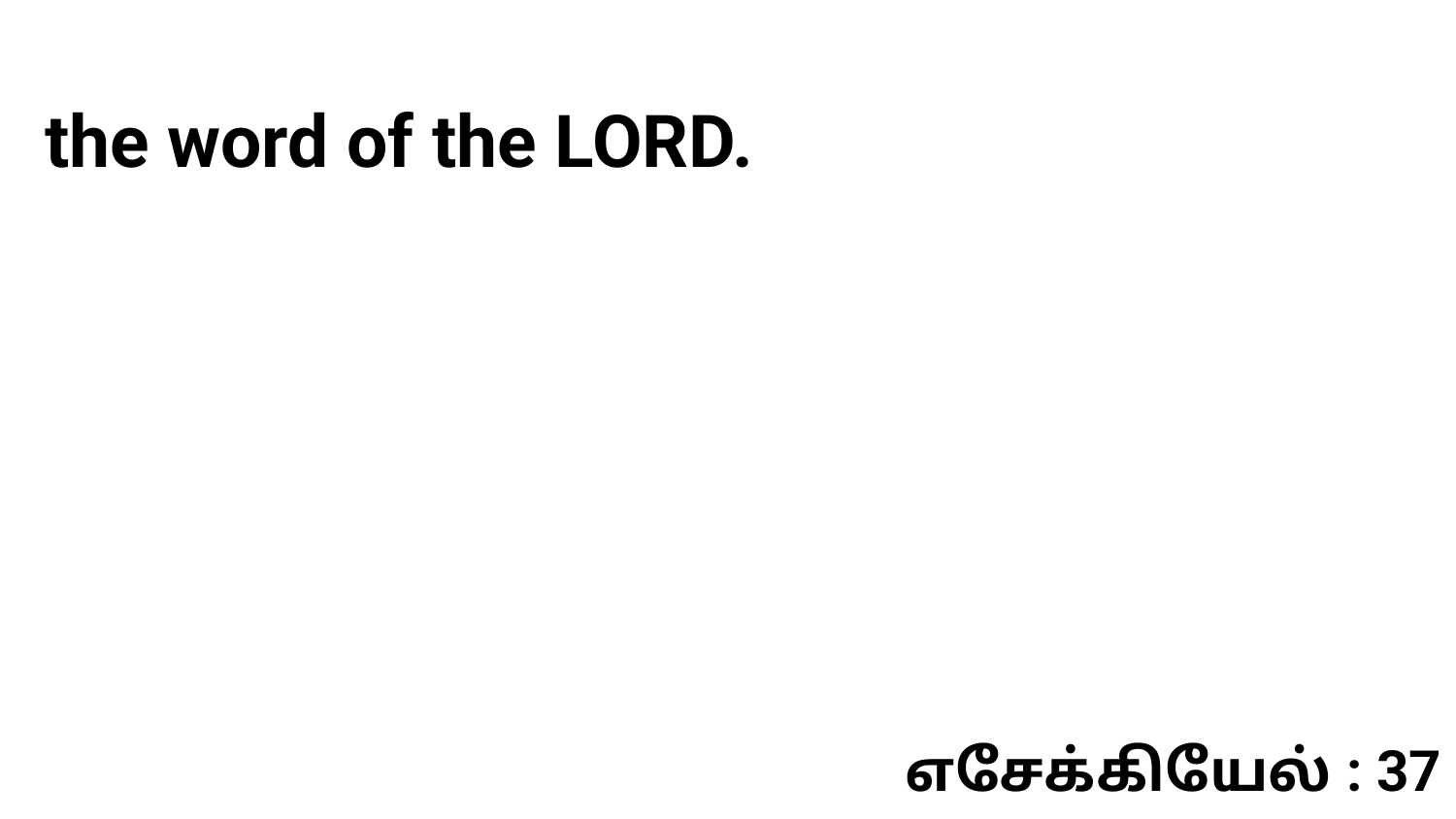

the word of the LORD.
எசேக்கியேல் : 37